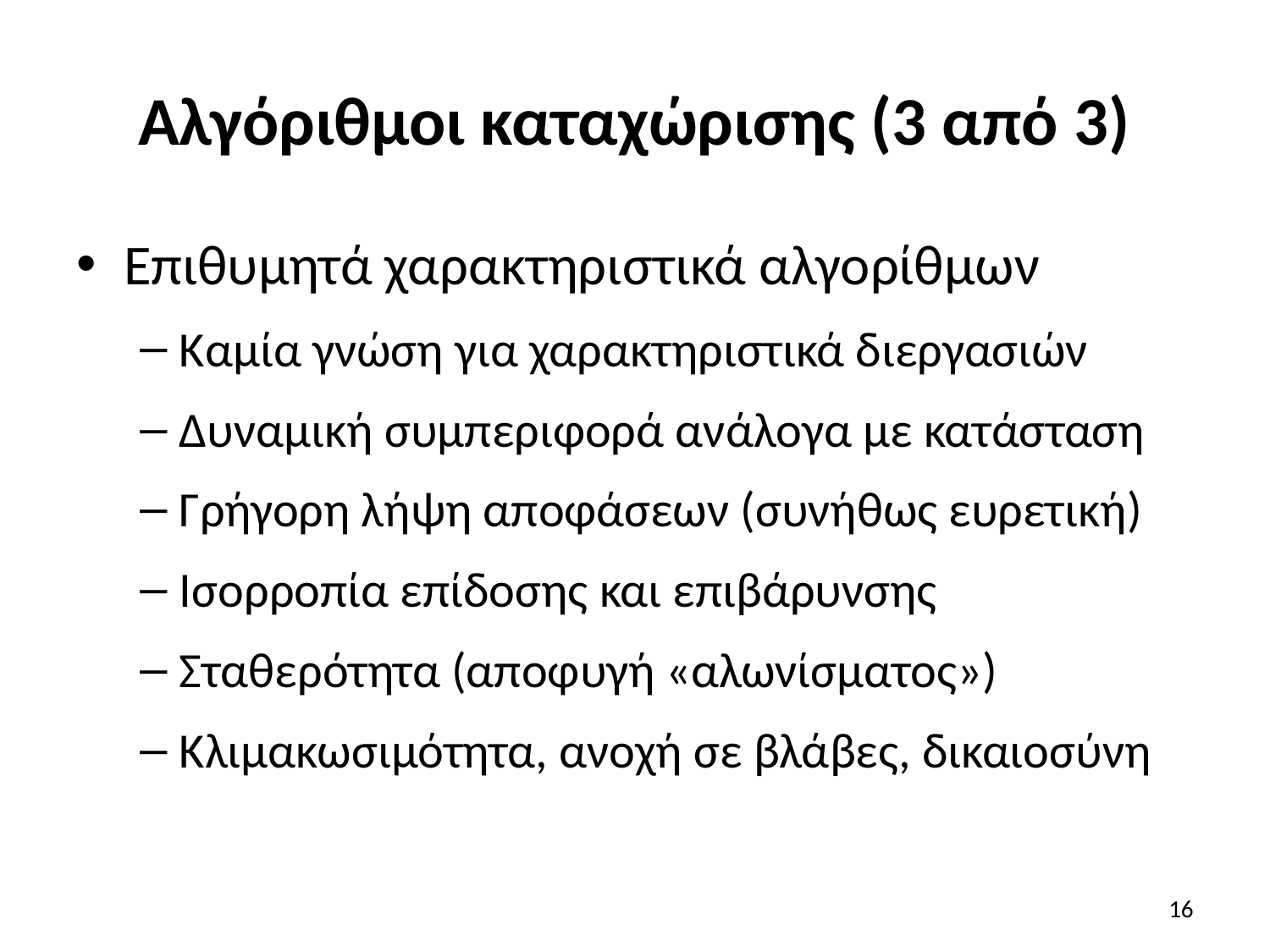

# Αλγόριθμοι καταχώρισης (3 από 3)
Επιθυμητά χαρακτηριστικά αλγορίθμων
Καμία γνώση για χαρακτηριστικά διεργασιών
Δυναμική συμπεριφορά ανάλογα με κατάσταση
Γρήγορη λήψη αποφάσεων (συνήθως ευρετική)
Ισορροπία επίδοσης και επιβάρυνσης
Σταθερότητα (αποφυγή «αλωνίσματος»)
Κλιμακωσιμότητα, ανοχή σε βλάβες, δικαιοσύνη
16